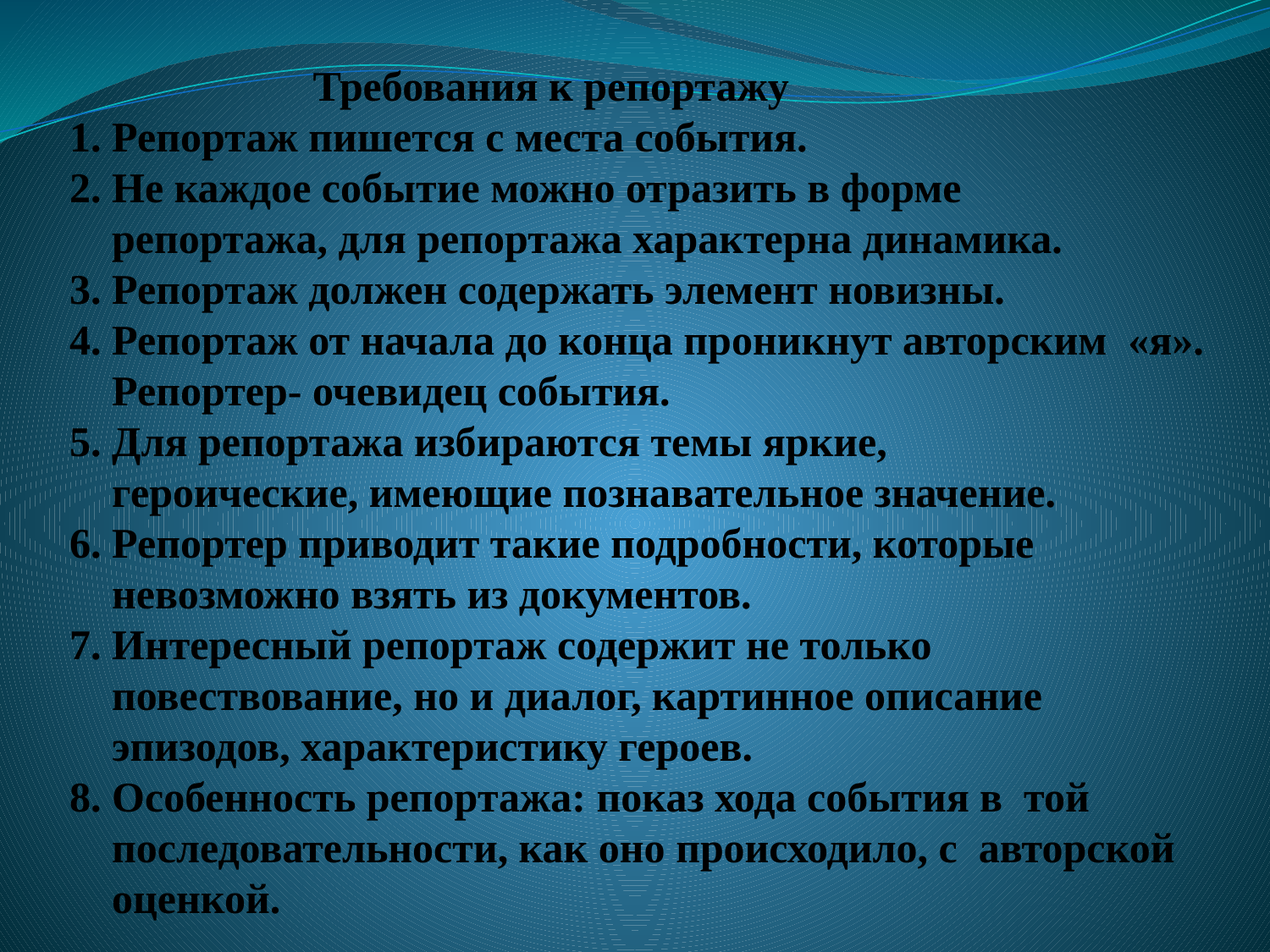

# Требования к репортажу 1. Репортаж пишется с места события. 2. Не каждое событие можно отразить в форме репортажа, для репортажа характерна динамика. 3. Репортаж должен содержать элемент новизны. 4. Репортаж от начала до конца проникнут авторским  «я». Репортер- очевидец события. 5. Для репортажа избираются темы яркие, героические, имеющие познавательное значение. 6. Репортер приводит такие подробности, которые невозможно взять из документов. 7. Интересный репортаж содержит не только повествование, но и диалог, картинное описание эпизодов, характеристику героев. 8. Особенность репортажа: показ хода события в  той последовательности, как оно происходило, с  авторской оценкой.